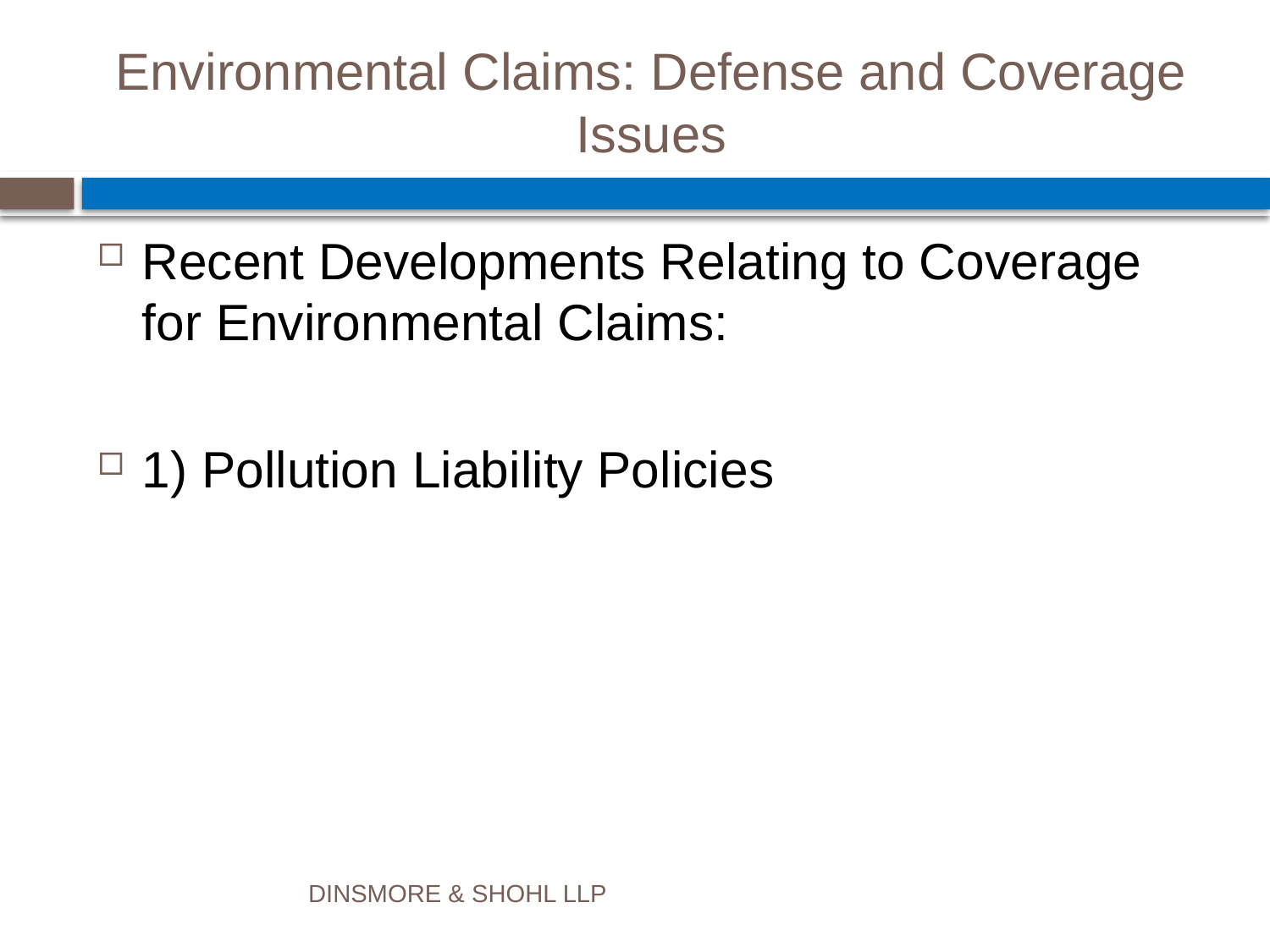

# Environmental Claims: Defense and Coverage Issues
Recent Developments Relating to Coverage for Environmental Claims:

1) Pollution Liability Policies

DINSMORE & SHOHL LLP